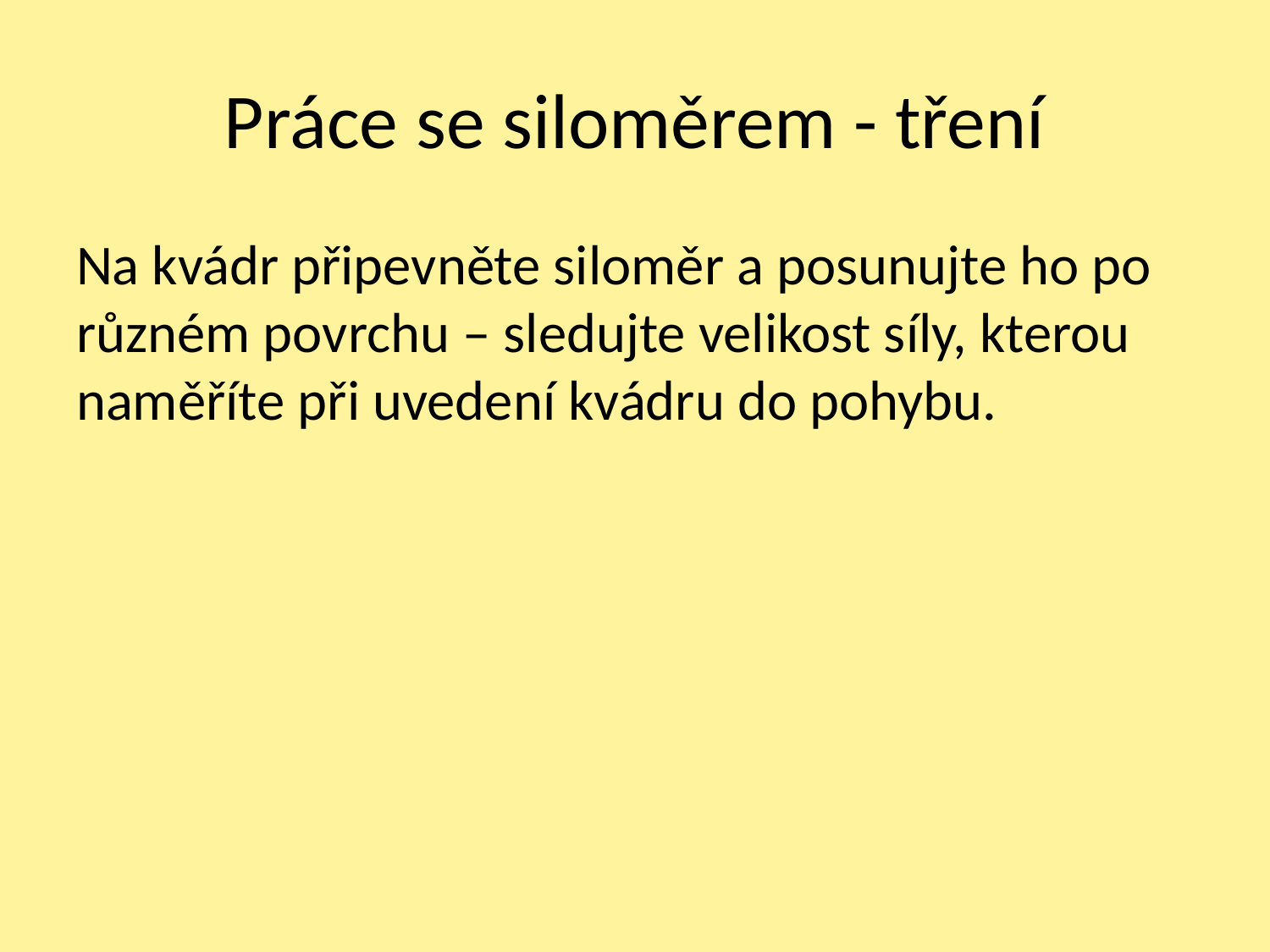

# Práce se siloměrem - tření
Na kvádr připevněte siloměr a posunujte ho po různém povrchu – sledujte velikost síly, kterou naměříte při uvedení kvádru do pohybu.